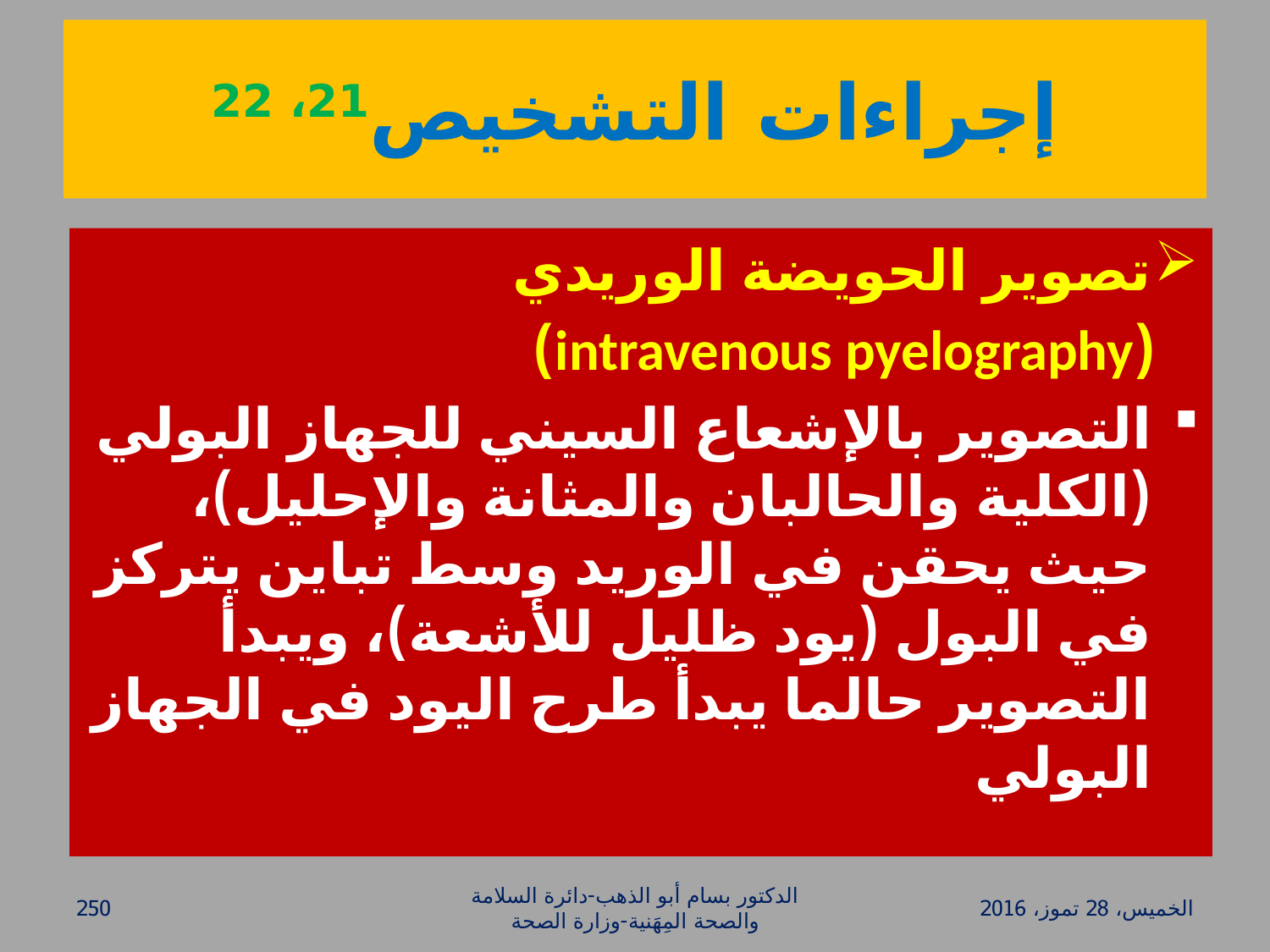

# إجراءات التشخيص21، 22
تصوير الحويضة الوريدي
   (intravenous pyelography)
التصوير بالإشعاع السيني للجهاز البولي (الكلية والحالبان والمثانة والإحليل)، حيث يحقن في الوريد وسط تباين يتركز في البول (يود ظليل للأشعة)، ويبدأ التصوير حالما يبدأ طرح اليود في الجهاز البولي
250
الدكتور بسام أبو الذهب-دائرة السلامة والصحة المِهَنية-وزارة الصحة
الخميس، 28 تموز، 2016